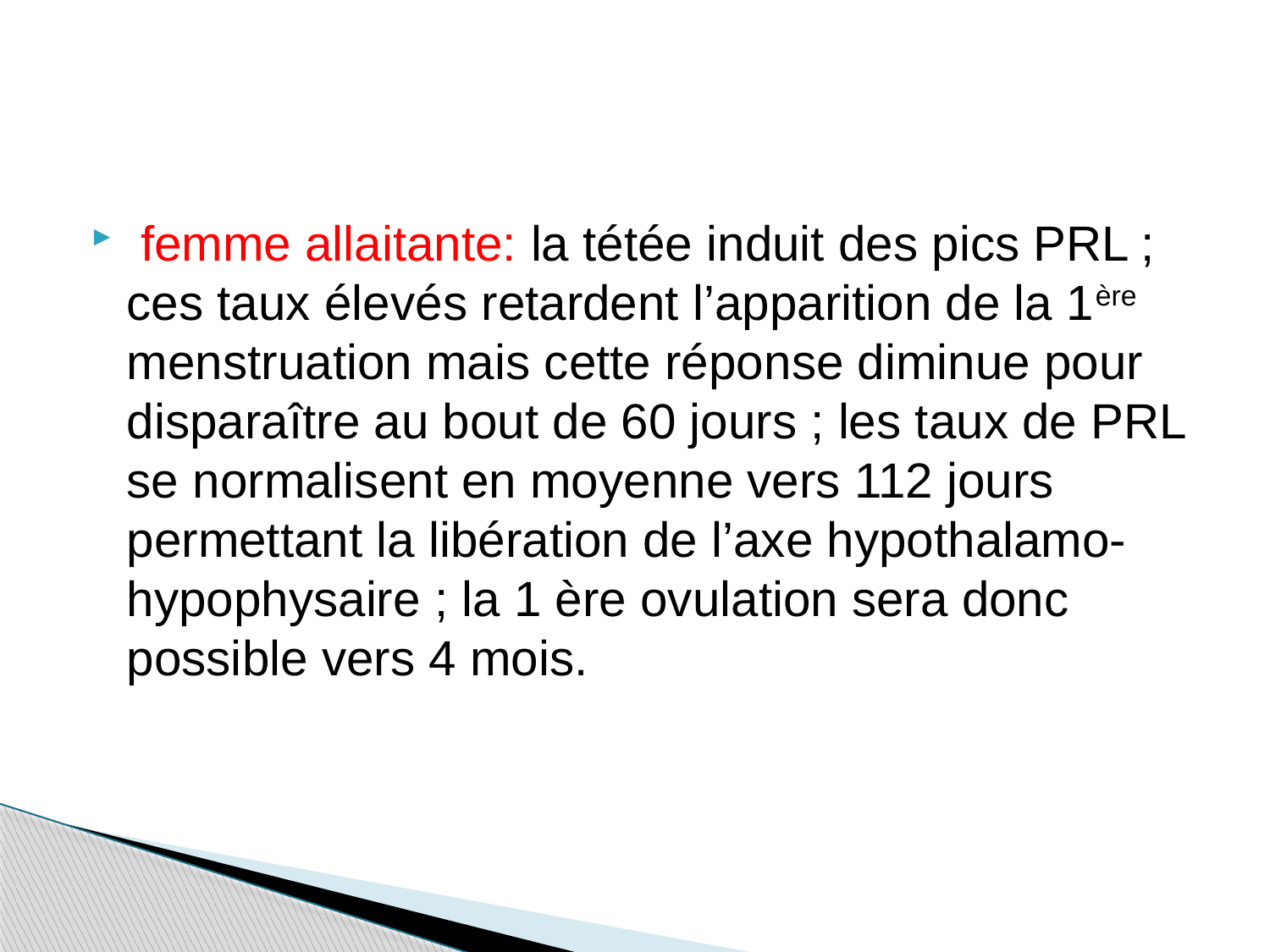

#
 femme allaitante: la tétée induit des pics PRL ; ces taux élevés retardent l’apparition de la 1ère menstruation mais cette réponse diminue pour disparaître au bout de 60 jours ; les taux de PRL se normalisent en moyenne vers 112 jours permettant la libération de l’axe hypothalamo-hypophysaire ; la 1 ère ovulation sera donc possible vers 4 mois.